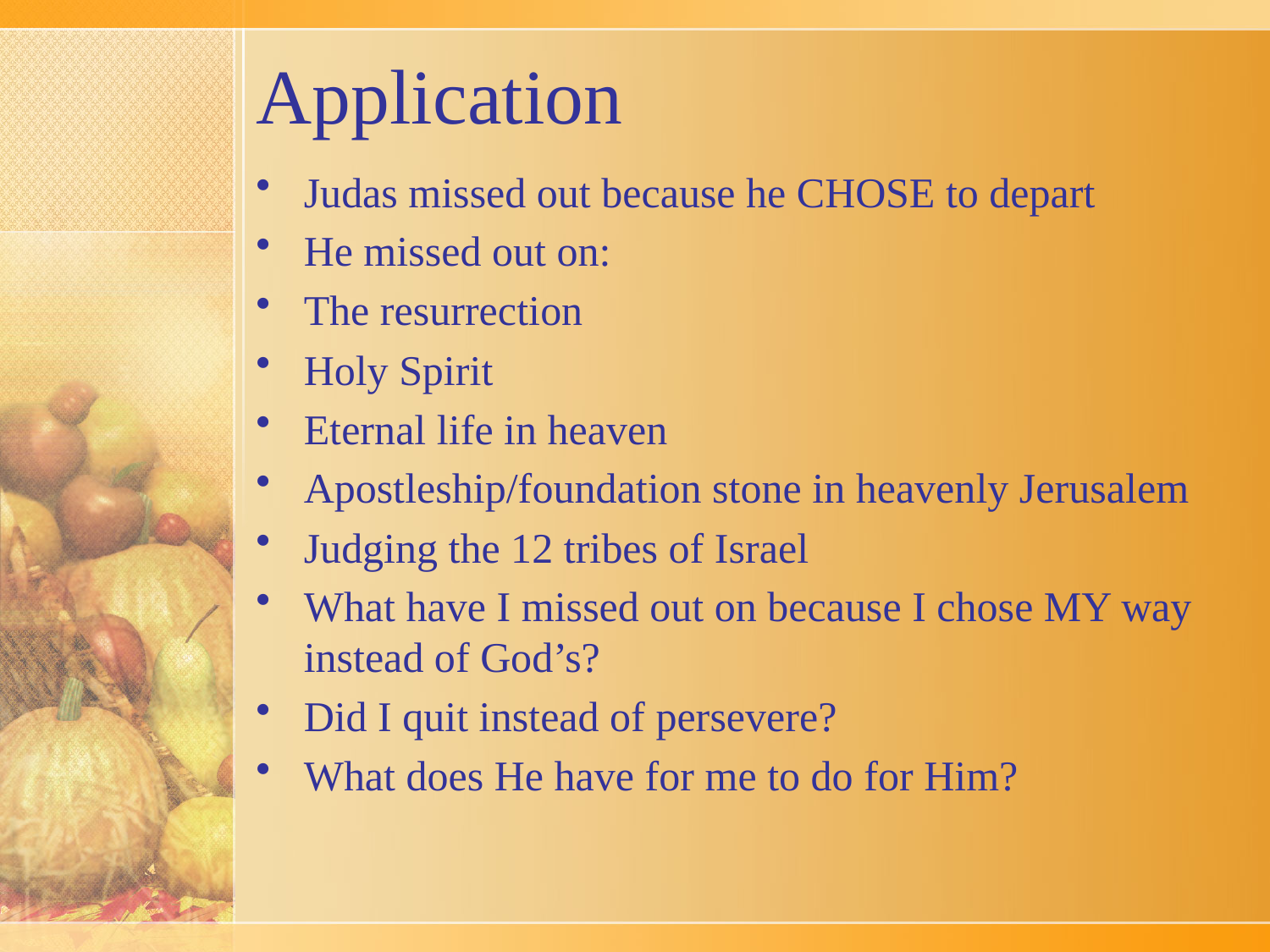

# Application
Judas missed out because he CHOSE to depart
He missed out on:
The resurrection
Holy Spirit
Eternal life in heaven
Apostleship/foundation stone in heavenly Jerusalem
Judging the 12 tribes of Israel
What have I missed out on because I chose MY way instead of God’s?
Did I quit instead of persevere?
What does He have for me to do for Him?